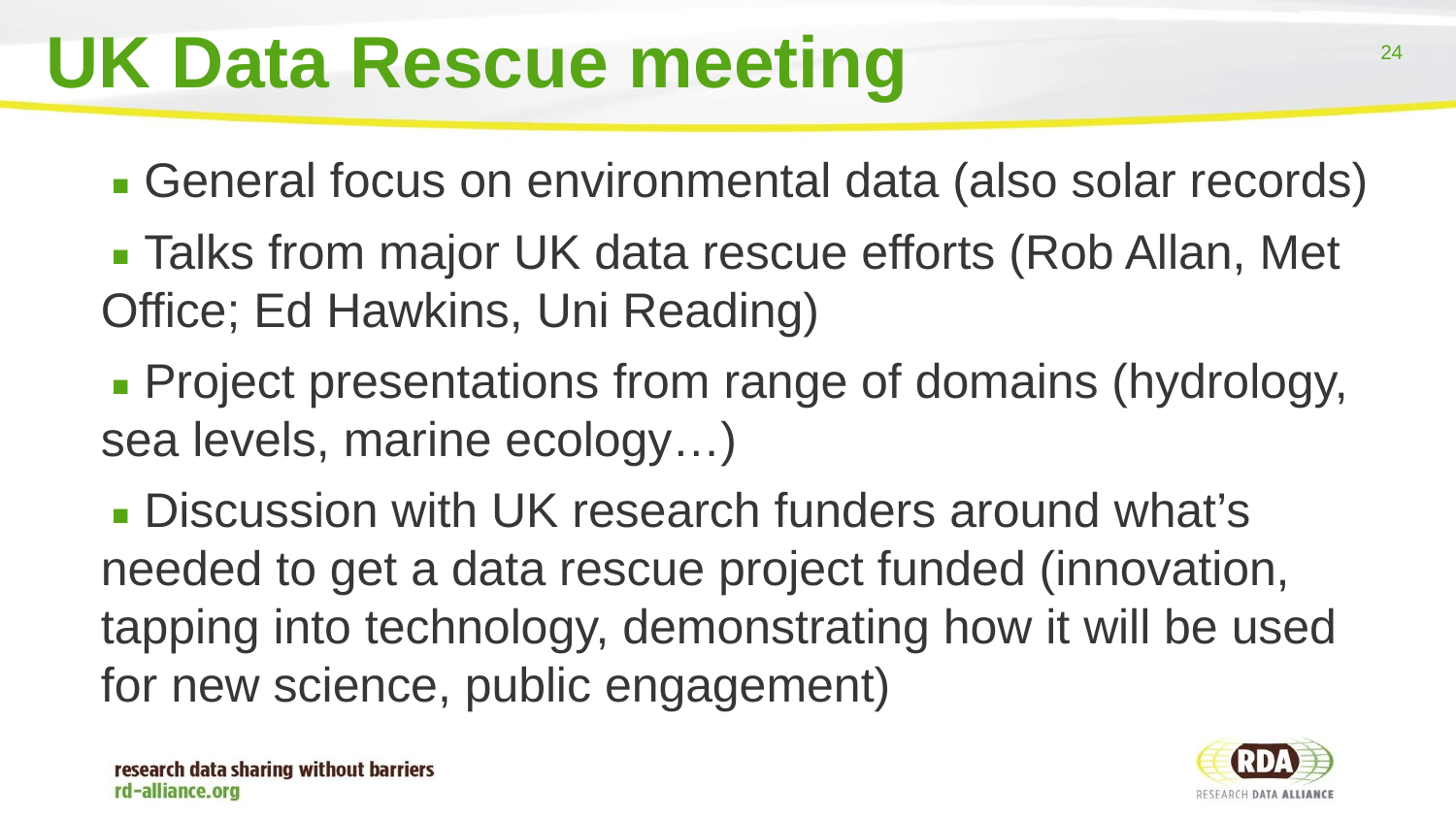

# UK Data Rescue meeting
 General focus on environmental data (also solar records)
 Talks from major UK data rescue efforts (Rob Allan, Met Office; Ed Hawkins, Uni Reading)
 Project presentations from range of domains (hydrology, sea levels, marine ecology…)
 Discussion with UK research funders around what’s needed to get a data rescue project funded (innovation, tapping into technology, demonstrating how it will be used for new science, public engagement)